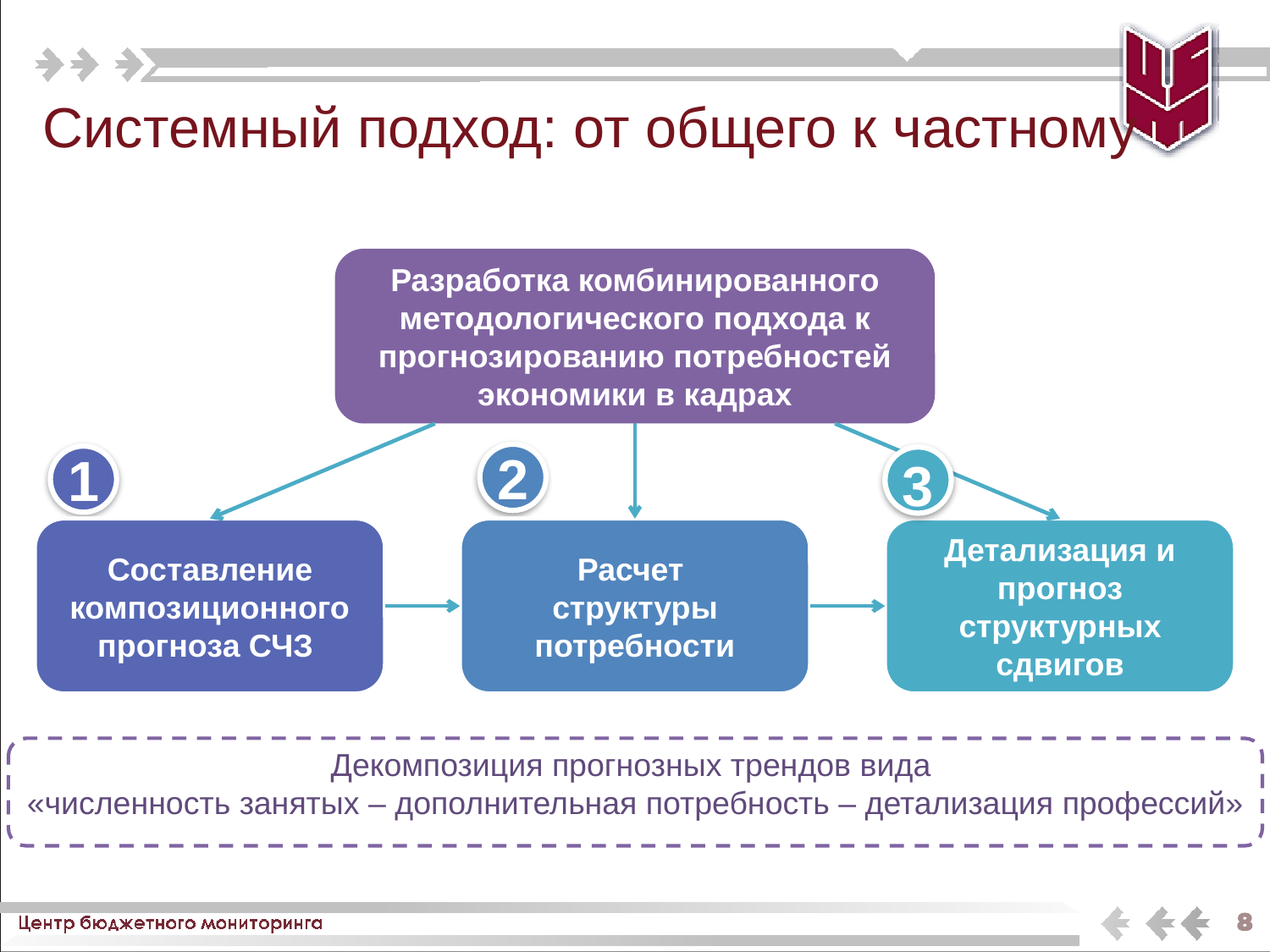

# Системный подход: от общего к частному
Разработка комбинированного методологического подхода к прогнозированию потребностей экономики в кадрах
Составление композиционного прогноза СЧЗ
Расчет
структуры потребности
Детализация и прогноз структурных сдвигов
2
1
3

Декомпозиция прогнозных трендов вида
«численность занятых – дополнительная потребность – детализация профессий»
8